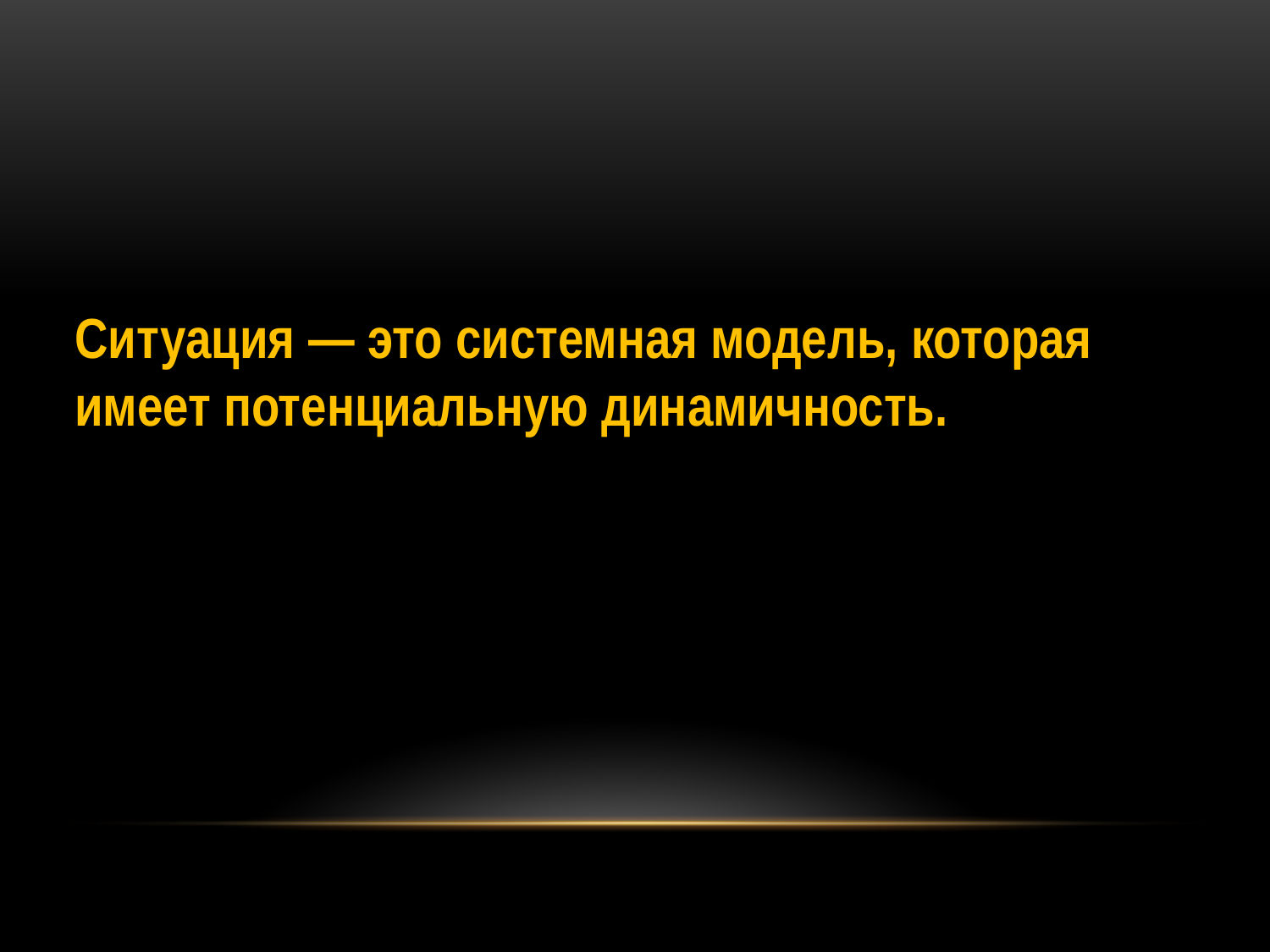

Ситуация — это системная модель, которая
имеет потенциальную динамичность.